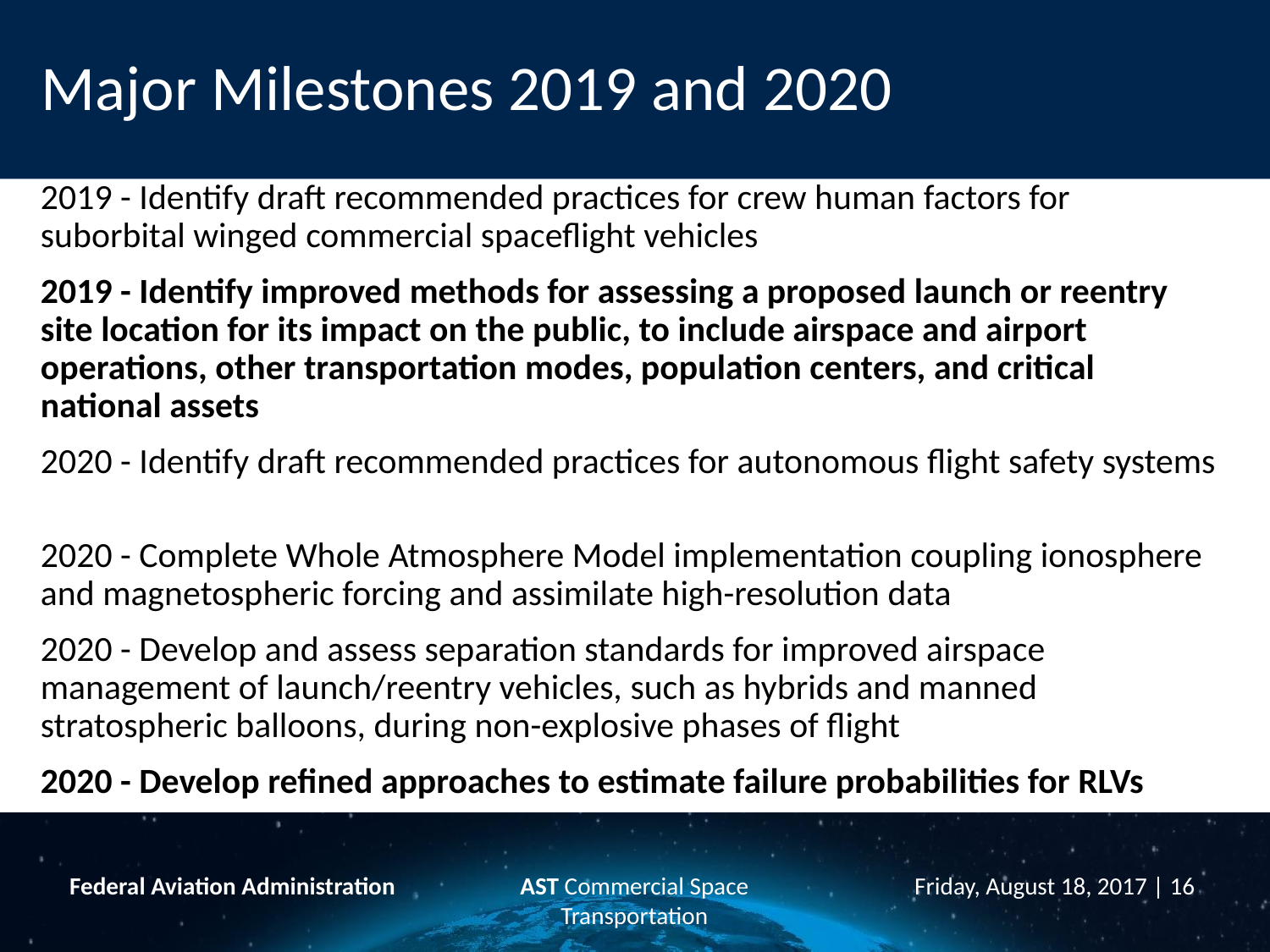

# Major Milestones 2019 and 2020
2019 - Identify draft recommended practices for crew human factors for suborbital winged commercial spaceflight vehicles
2019 - Identify improved methods for assessing a proposed launch or reentry site location for its impact on the public, to include airspace and airport operations, other transportation modes, population centers, and critical national assets
2020 - Identify draft recommended practices for autonomous flight safety systems
2020 - Complete Whole Atmosphere Model implementation coupling ionosphere and magnetospheric forcing and assimilate high-resolution data
2020 - Develop and assess separation standards for improved airspace management of launch/reentry vehicles, such as hybrids and manned stratospheric balloons, during non-explosive phases of flight
2020 - Develop refined approaches to estimate failure probabilities for RLVs